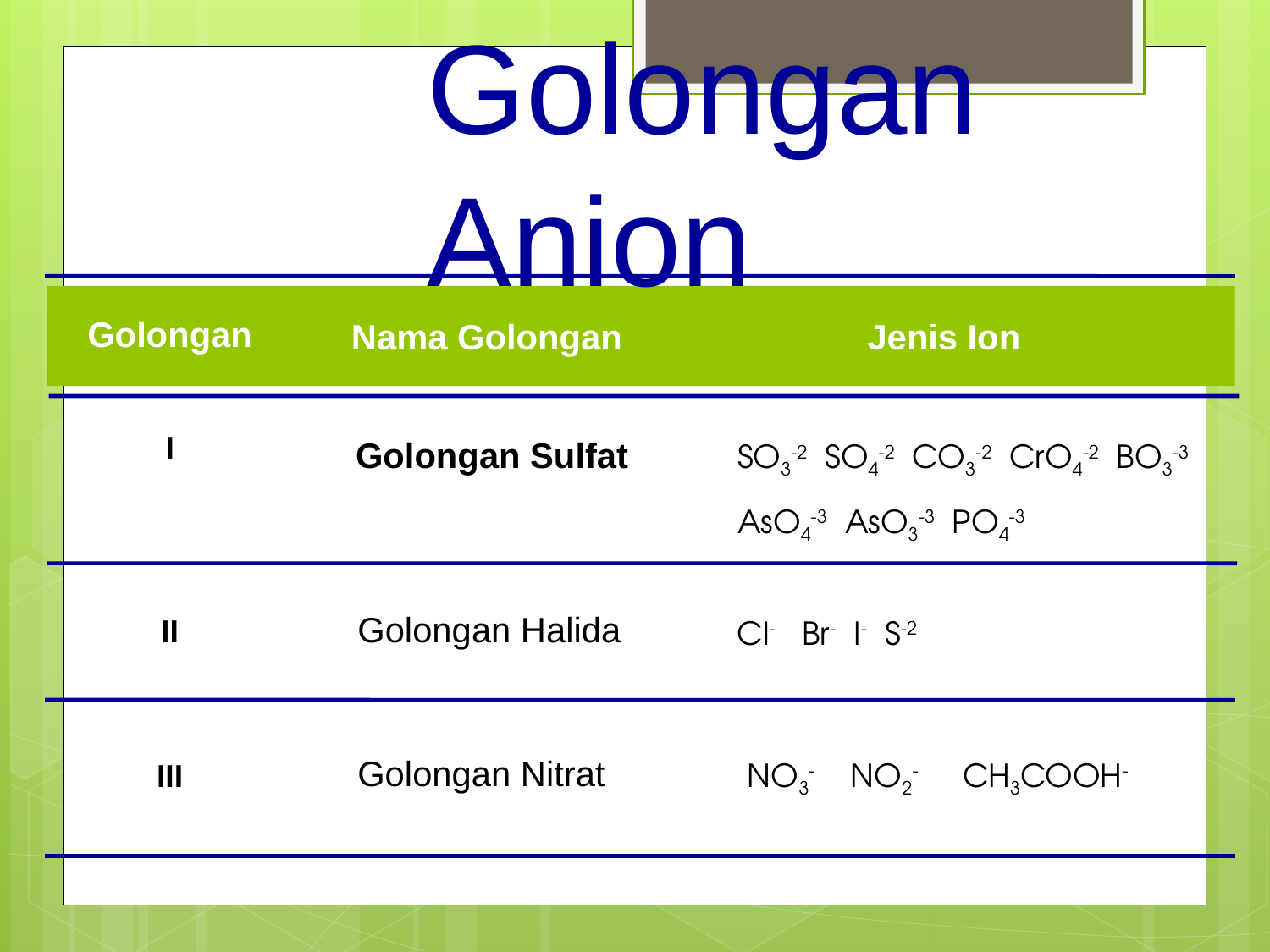

Golongan  Anion

Golongan
Nama Golongan
Jenis Ion

SO3-2  SO4-2  CO3-2  CrO4-2  BO3-3  AsO4-3  AsO3-3  PO4-3
I
Golongan Sulfat

Golongan Halida
II
Cl-   Br-  I-  S-2

Golongan Nitrat
III
NO3-    NO2-     CH3COOH-